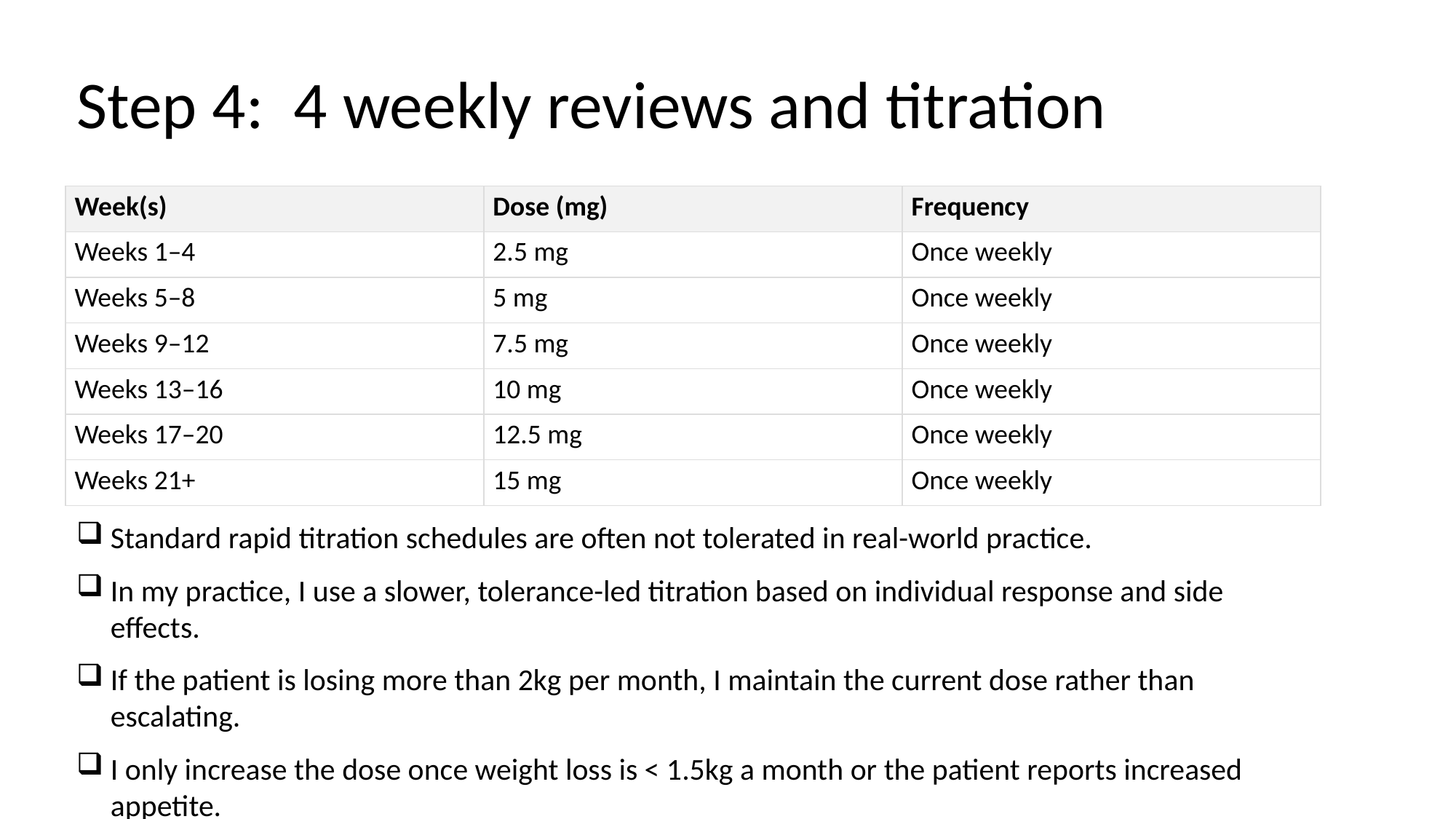

# Step 4:  4 weekly reviews and titration
| Week(s) | Dose (mg) | Frequency |
| --- | --- | --- |
| Weeks 1–4 | 2.5 mg | Once weekly |
| Weeks 5–8 | 5 mg | Once weekly |
| Weeks 9–12 | 7.5 mg | Once weekly |
| Weeks 13–16 | 10 mg | Once weekly |
| Weeks 17–20 | 12.5 mg | Once weekly |
| Weeks 21+ | 15 mg | Once weekly |
Standard rapid titration schedules are often not tolerated in real-world practice.

In my practice, I use a slower, tolerance-led titration based on individual response and side effects.

If the patient is losing more than 2kg per month, I maintain the current dose rather than escalating.

I only increase the dose once weight loss is < 1.5kg a month or the patient reports increased appetite.